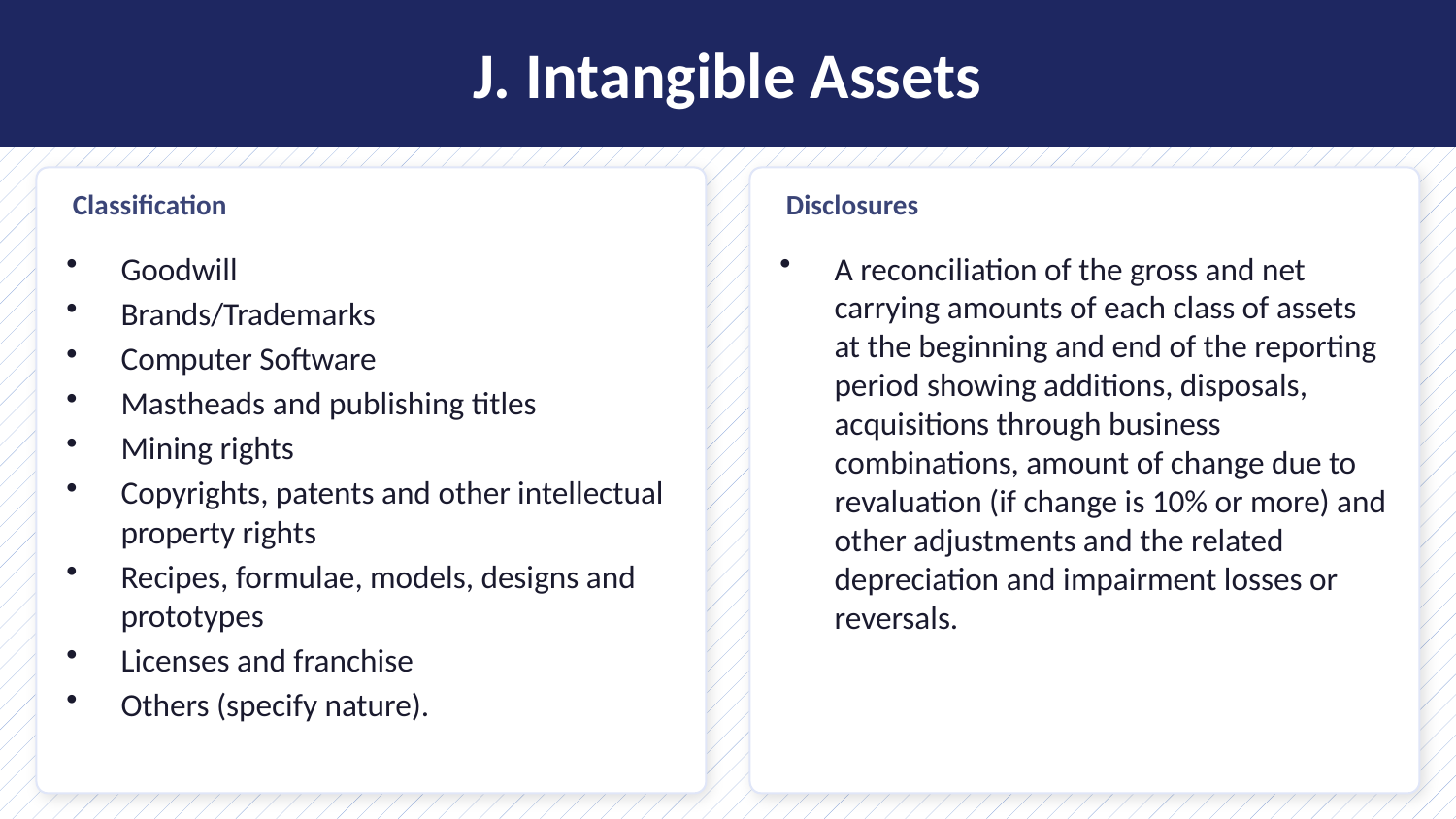

J. Intangible Assets

Classification
Disclosures
Goodwill
Brands/Trademarks
Computer Software
Mastheads and publishing titles
Mining rights
Copyrights, patents and other intellectual property rights
Recipes, formulae, models, designs and prototypes
Licenses and franchise
Others (specify nature).
A reconciliation of the gross and net carrying amounts of each class of assets at the beginning and end of the reporting period showing additions, disposals, acquisitions through business combinations, amount of change due to revaluation (if change is 10% or more) and other adjustments and the related depreciation and impairment losses or reversals.